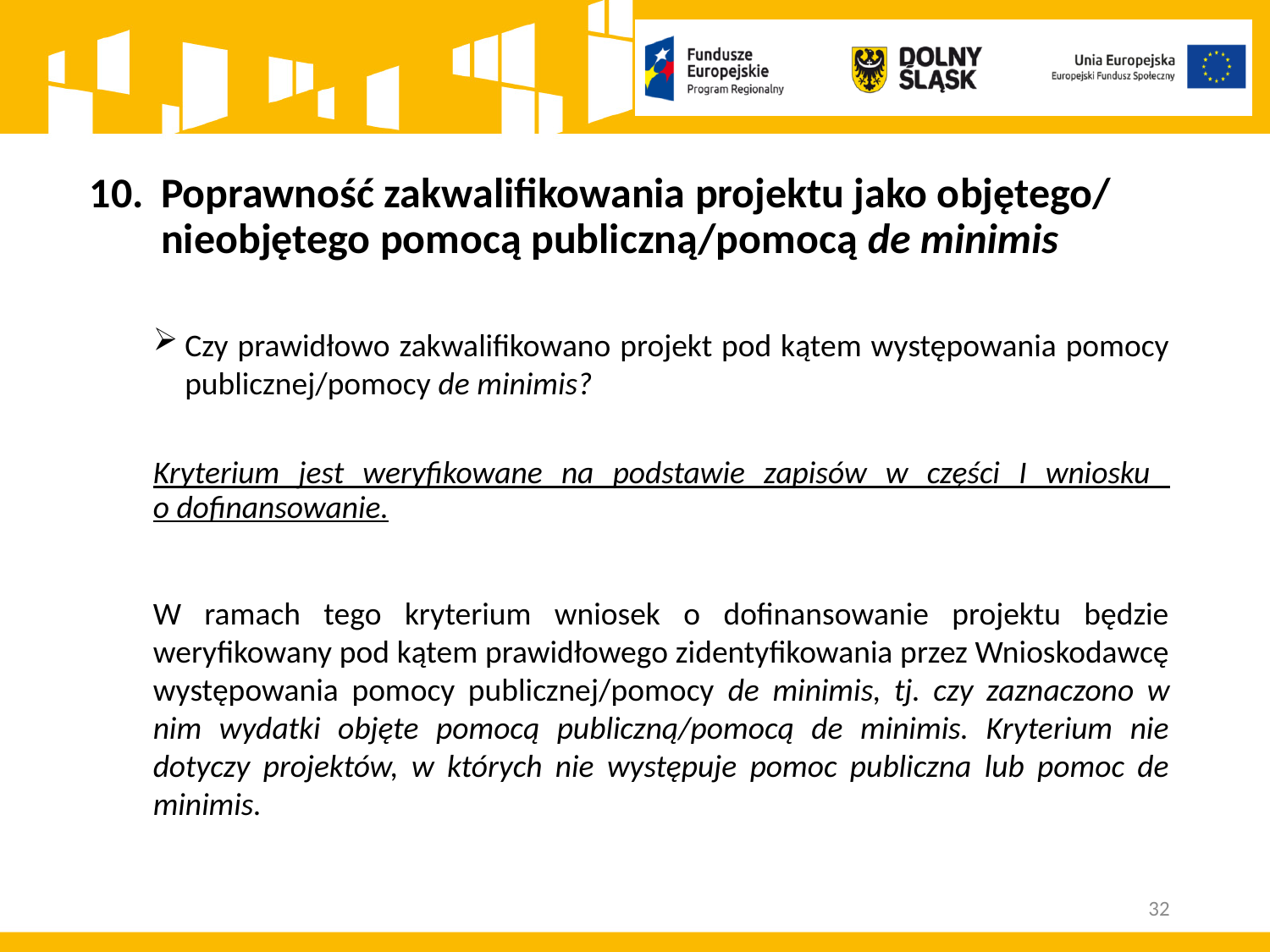

Poprawność zakwalifikowania projektu jako objętego/ nieobjętego pomocą publiczną/pomocą de minimis
Czy prawidłowo zakwalifikowano projekt pod kątem występowania pomocy publicznej/pomocy de minimis?

Kryterium jest weryfikowane na podstawie zapisów w części I wniosku
o dofinansowanie.

W ramach tego kryterium wniosek o dofinansowanie projektu będzie weryfikowany pod kątem prawidłowego zidentyfikowania przez Wnioskodawcę występowania pomocy publicznej/pomocy de minimis, tj. czy zaznaczono w nim wydatki objęte pomocą publiczną/pomocą de minimis. Kryterium nie dotyczy projektów, w których nie występuje pomoc publiczna lub pomoc de minimis.
32